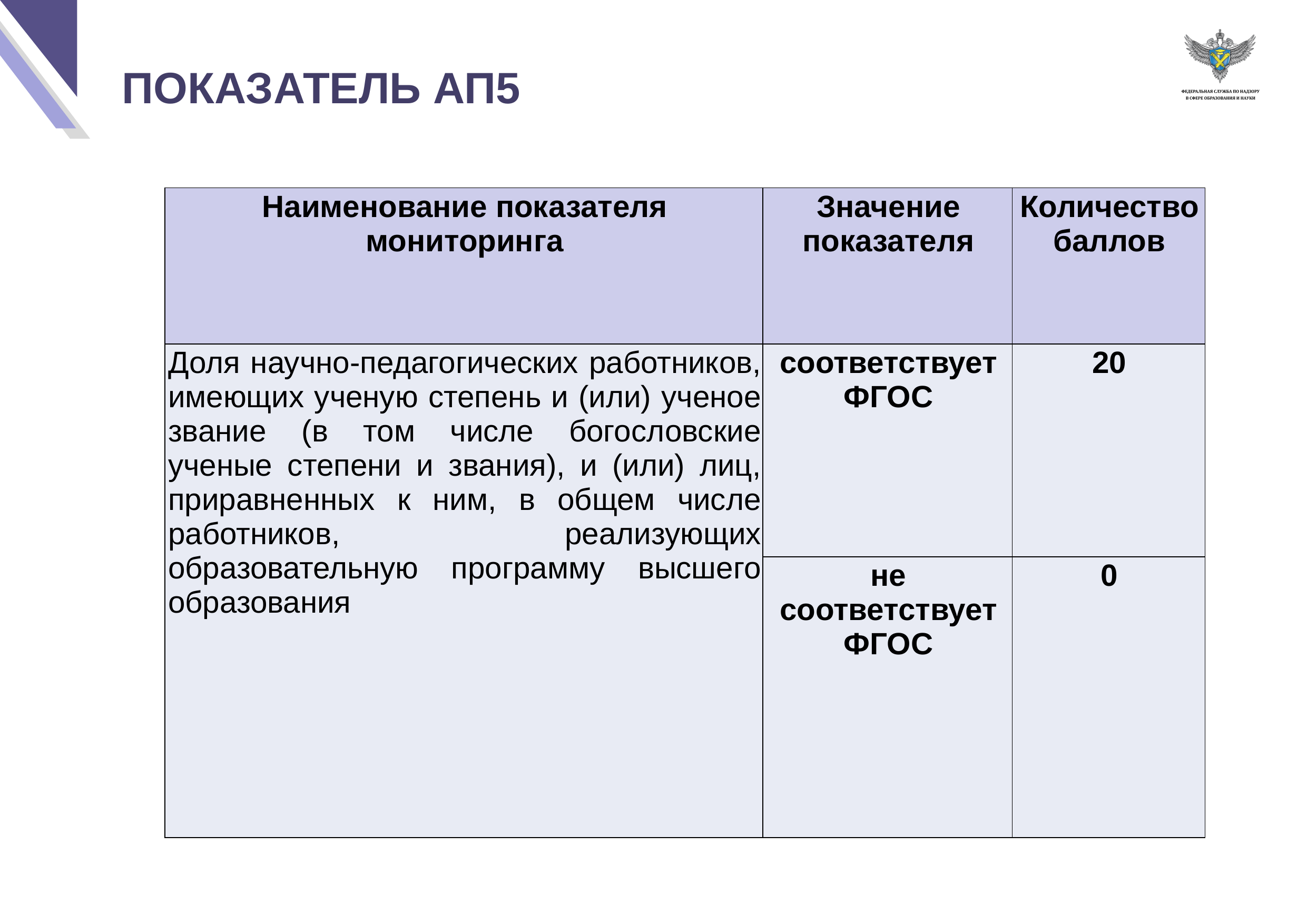

ПОКАЗАТЕЛЬ АП5
| Наименование показателя мониторинга | Значение показателя | Количество баллов |
| --- | --- | --- |
| Доля научно-педагогических работников, имеющих ученую степень и (или) ученое звание (в том числе богословские ученые степени и звания), и (или) лиц, приравненных к ним, в общем числе работников, реализующих образовательную программу высшего образования | соответствует ФГОС | 20 |
|  | не соответствует ФГОС | 0 |